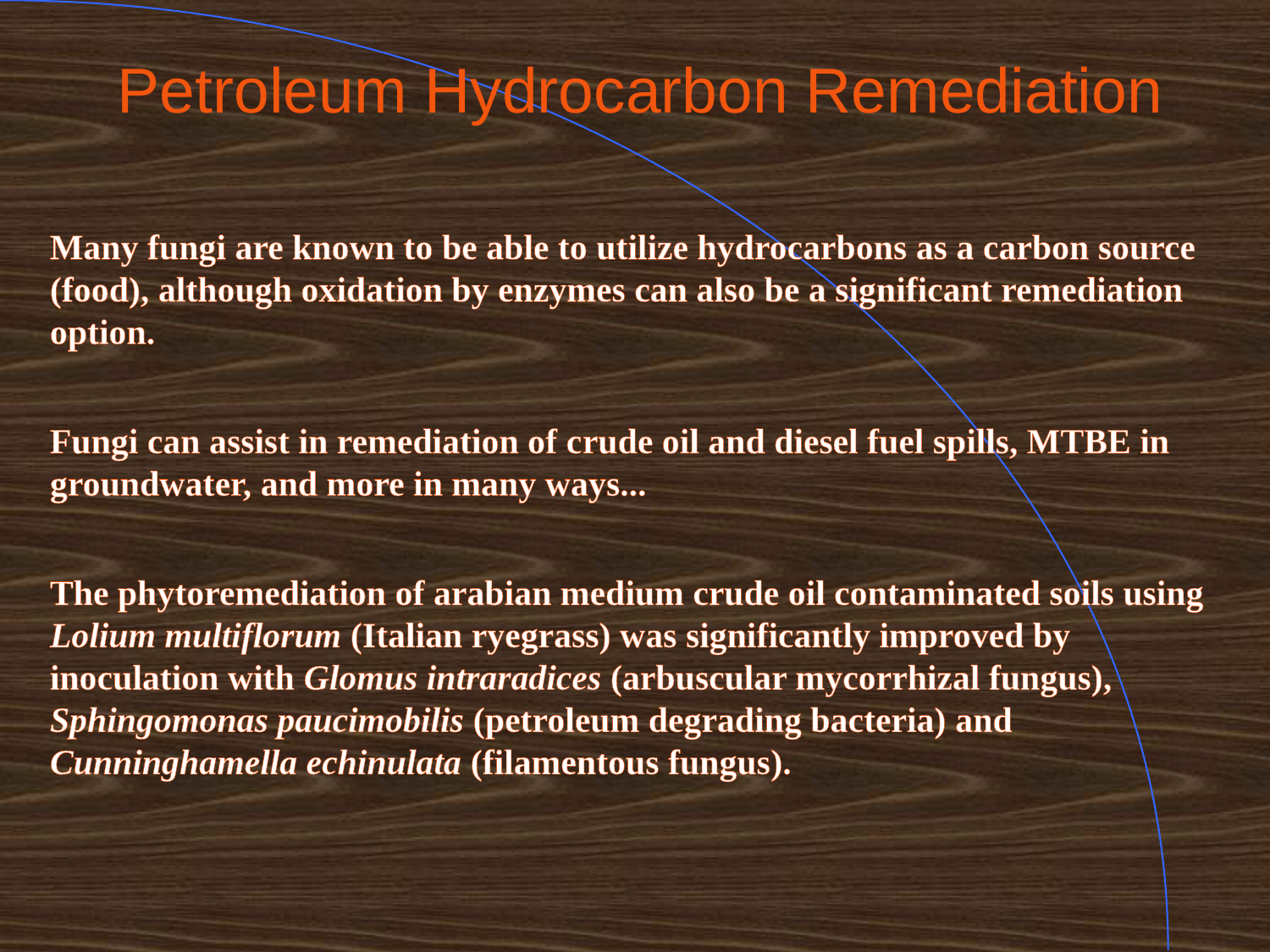

# Petroleum Hydrocarbon Remediation
Many fungi are known to be able to utilize hydrocarbons as a carbon source (food), although oxidation by enzymes can also be a significant remediation option.

Fungi can assist in remediation of crude oil and diesel fuel spills, MTBE in groundwater, and more in many ways...

The phytoremediation of arabian medium crude oil contaminated soils using Lolium multiflorum (Italian ryegrass) was significantly improved by inoculation with Glomus intraradices (arbuscular mycorrhizal fungus), Sphingomonas paucimobilis (petroleum degrading bacteria) and Cunninghamella echinulata (filamentous fungus).